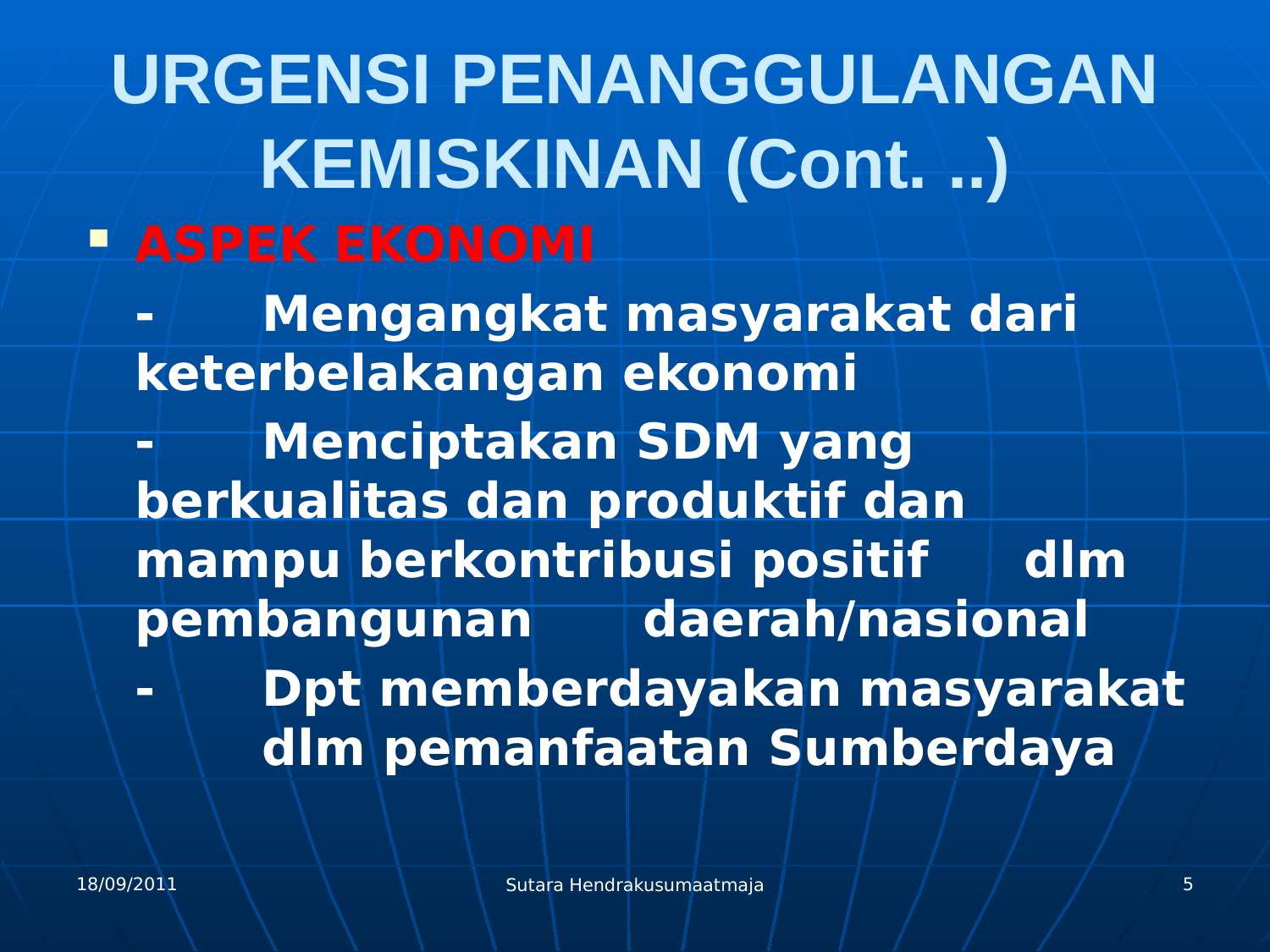

# URGENSI PENANGGULANGAN KEMISKINAN (Cont. ..)
ASPEK EKONOMI
	-	Mengangkat masyarakat dari 	keterbelakangan ekonomi
	-	Menciptakan SDM yang 	berkualitas dan produktif dan 	mampu berkontribusi positif  	dlm pembangunan 	daerah/nasional
	-	Dpt memberdayakan masyarakat 	dlm pemanfaatan Sumberdaya
18/09/2011
5
Sutara Hendrakusumaatmaja